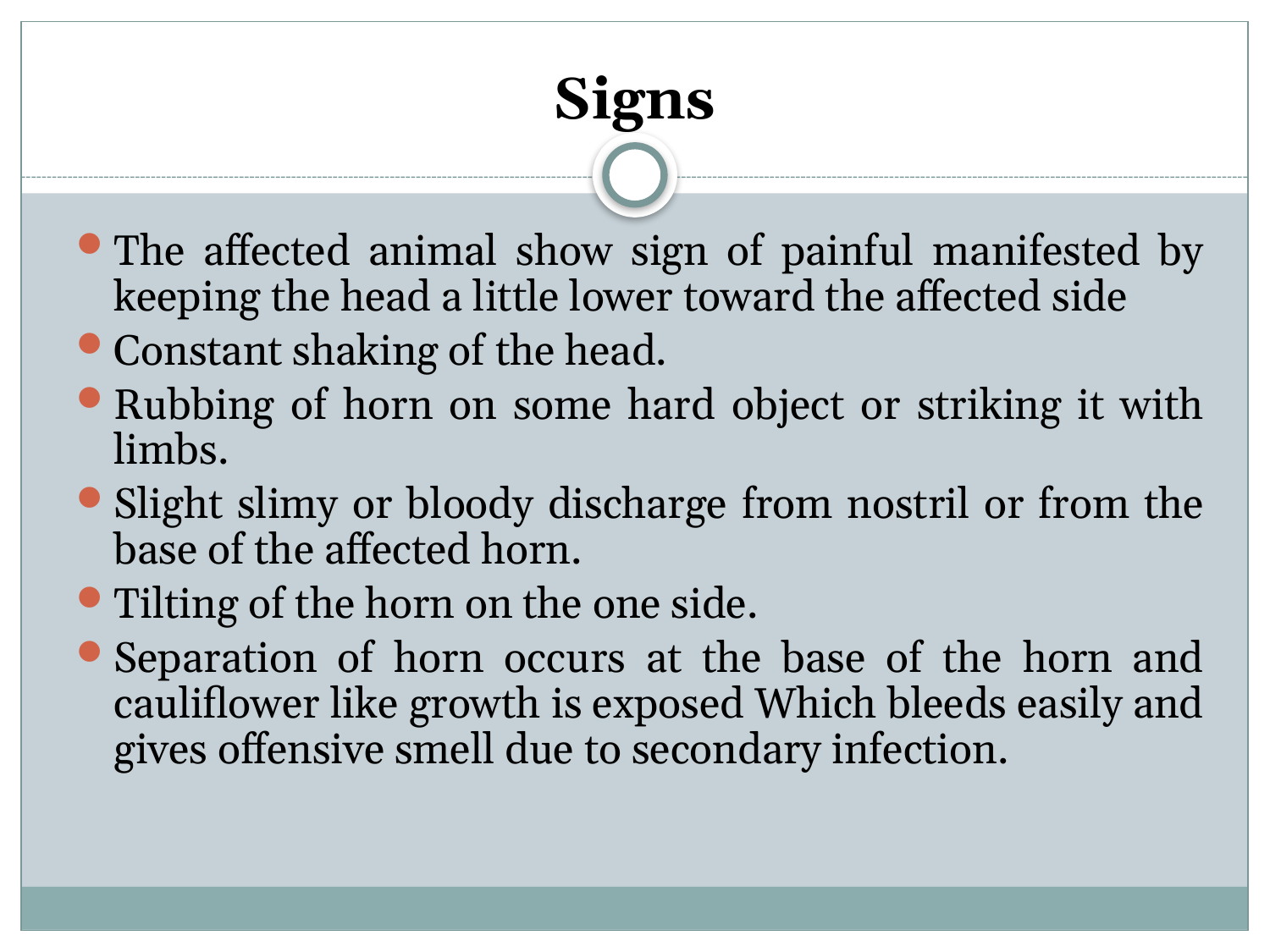

# Signs
The affected animal show sign of painful manifested by keeping the head a little lower toward the affected side
Constant shaking of the head.
Rubbing of horn on some hard object or striking it with limbs.
Slight slimy or bloody discharge from nostril or from the base of the affected horn.
Tilting of the horn on the one side.
Separation of horn occurs at the base of the horn and cauliflower like growth is exposed Which bleeds easily and gives offensive smell due to secondary infection.